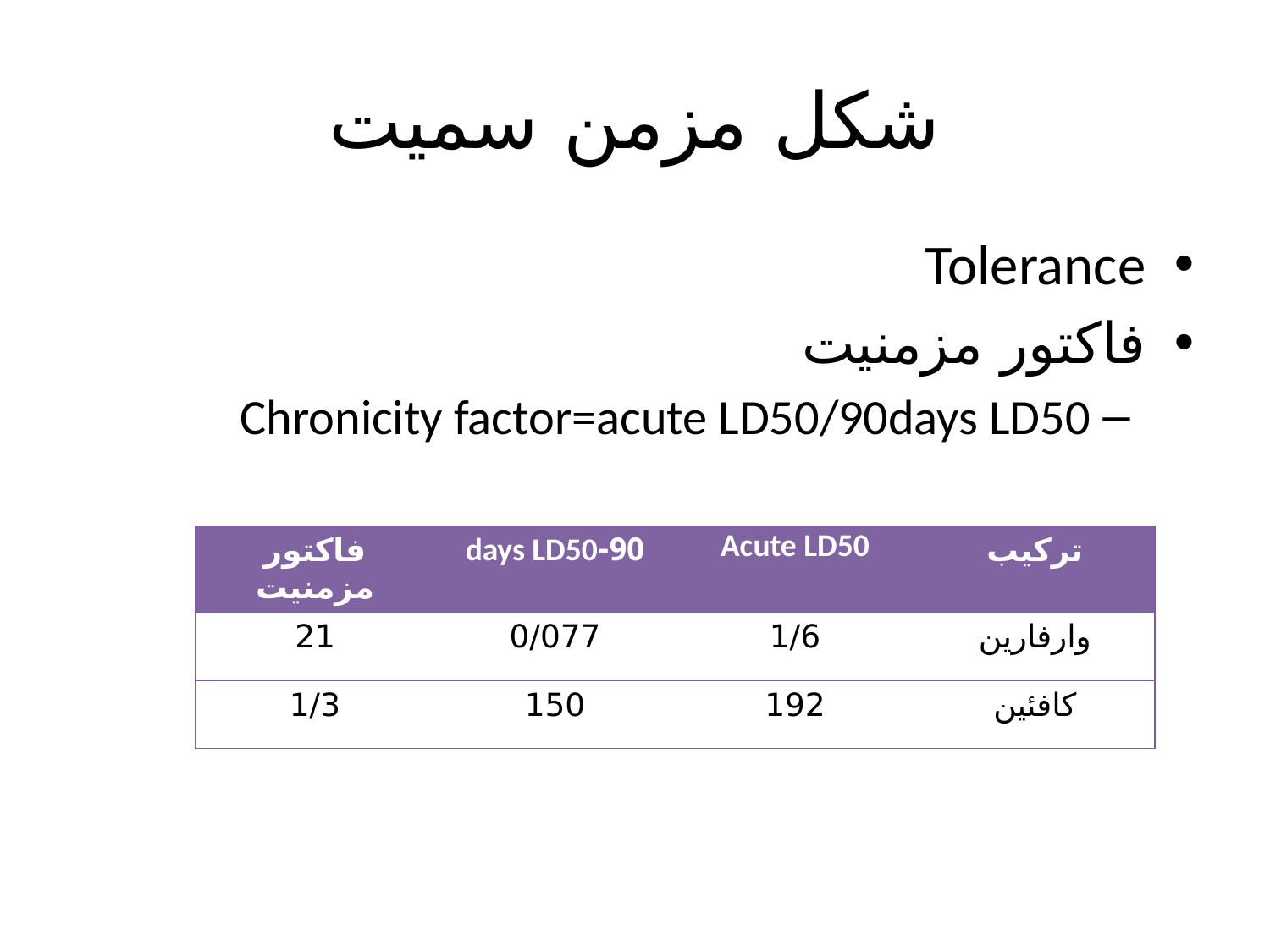

# شکل مزمن سمیت
Tolerance
فاکتور مزمنیت
Chronicity factor=acute LD50/90days LD50

| فاکتور مزمنیت | 90-days LD50 | Acute LD50 | ترکیب |
| --- | --- | --- | --- |
| 21 | 0/077 | 1/6 | وارفارین |
| 1/3 | 150 | 192 | کافئین |